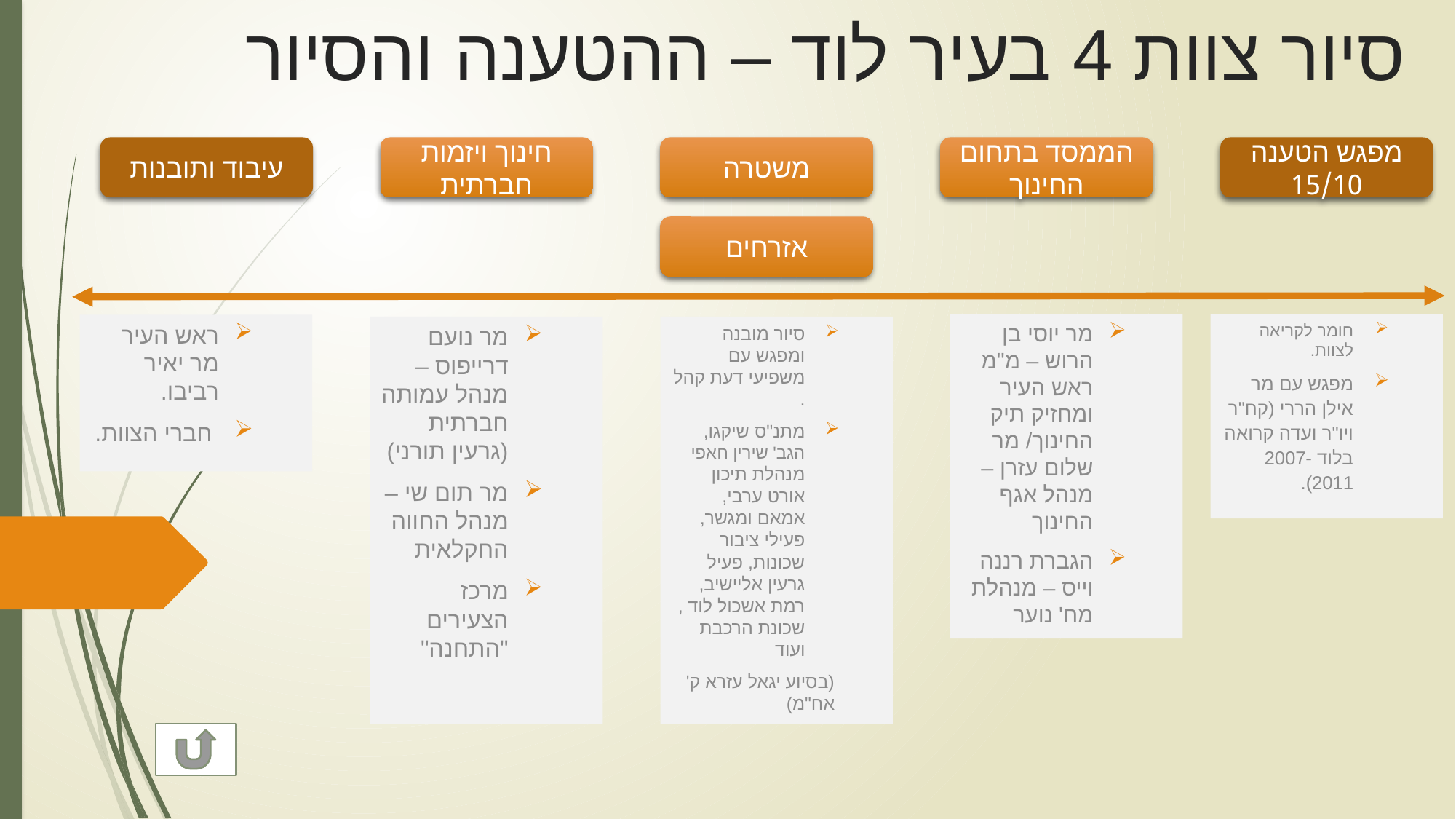

# סיור צוות 4 בעיר לוד – ההטענה והסיור
עיבוד ותובנות
חינוך ויזמות חברתית
משטרה
הממסד בתחום החינוך
מפגש הטענה 15/10
אזרחים
מר יוסי בן הרוש – מ"מ ראש העיר ומחזיק תיק החינוך/ מר שלום עזרן – מנהל אגף החינוך
הגברת רננה וייס – מנהלת מח' נוער

חומר לקריאה לצוות.
מפגש עם מר אילן הררי (קח"ר ויו"ר ועדה קרואה בלוד 2007-2011).
ראש העיר מר יאיר רביבו.
 חברי הצוות.
מר נועם דרייפוס – מנהל עמותה חברתית (גרעין תורני)
מר תום שי – מנהל החווה החקלאית
מרכז הצעירים "התחנה"
סיור מובנה ומפגש עם משפיעי דעת קהל .
מתנ"ס שיקגו, הגב' שירין חאפי מנהלת תיכון אורט ערבי,  אמאם ומגשר, פעילי ציבור שכונות, פעיל גרעין אליישיב, רמת אשכול לוד , שכונת הרכבת ועוד
(בסיוע יגאל עזרא ק' אח"מ)